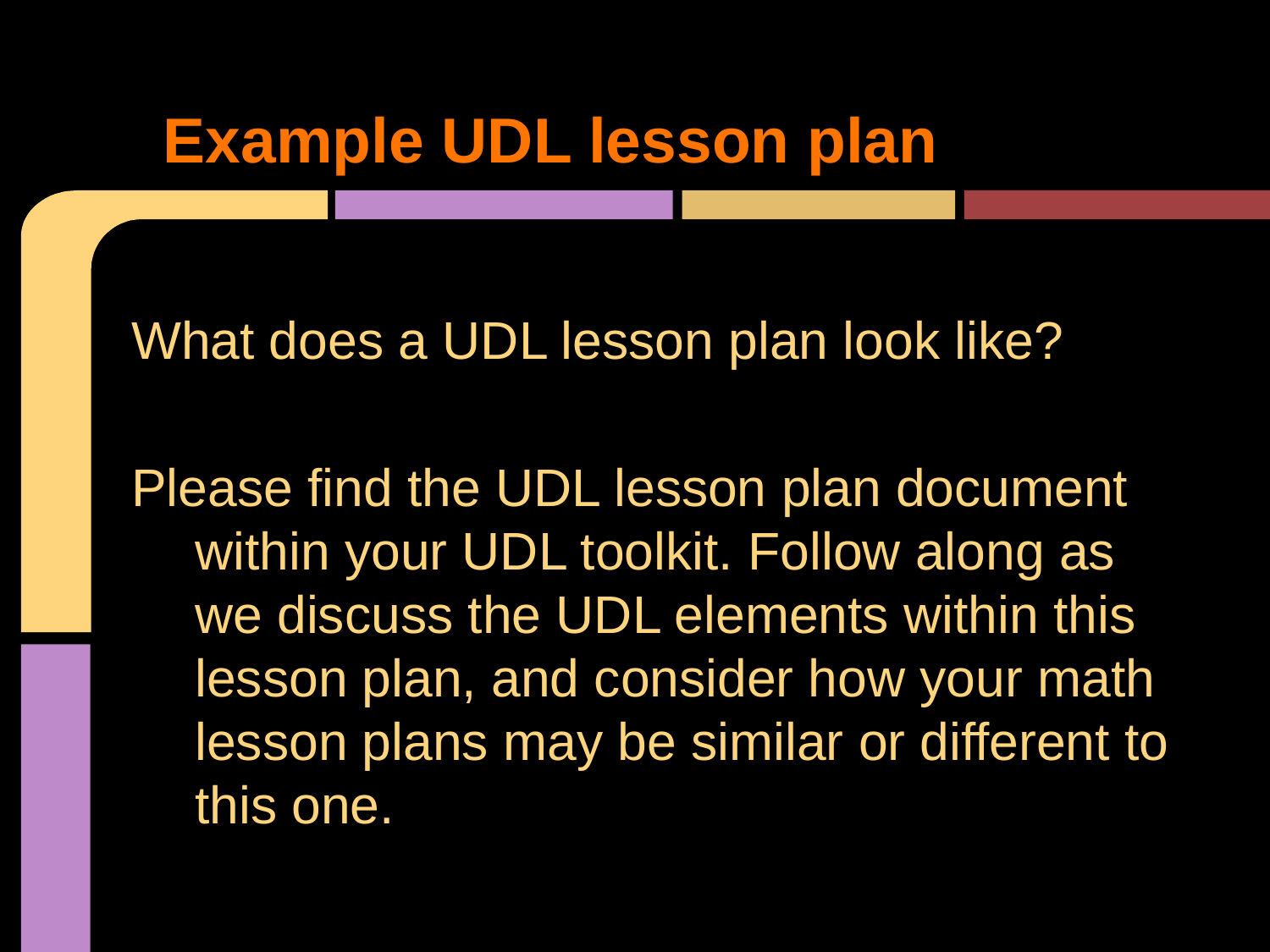

# Example UDL lesson plan

What does a UDL lesson plan look like?

Please find the UDL lesson plan document within your UDL toolkit. Follow along as we discuss the UDL elements within this lesson plan, and consider how your math lesson plans may be similar or different to this one.